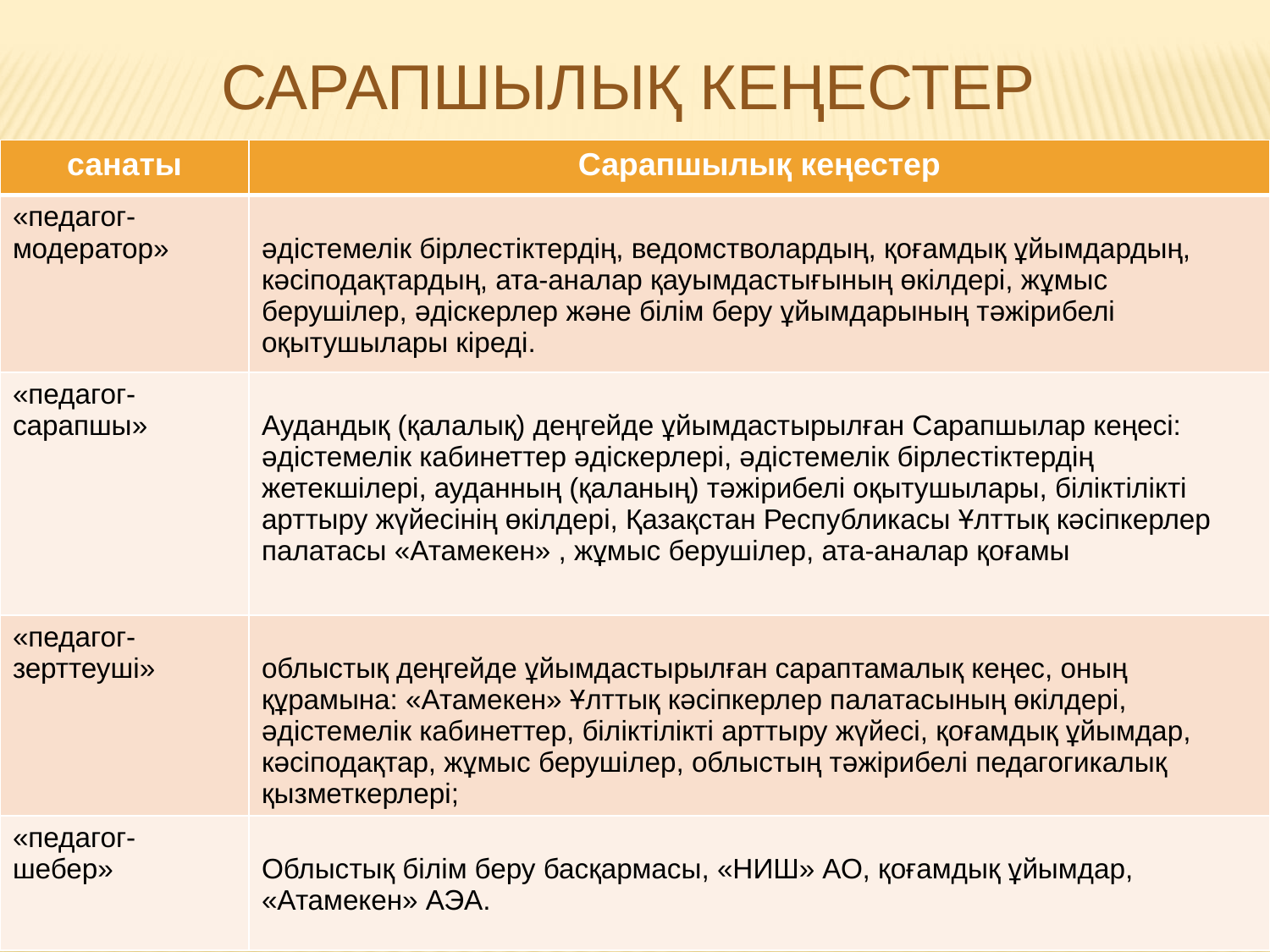

# САРАПШЫЛЫҚ КЕҢЕСТЕР
| санаты | Сарапшылық кеңестер |
| --- | --- |
| «педагог-модератор» | әдістемелік бірлестіктердің, ведомстволардың, қоғамдық ұйымдардың, кәсіподақтардың, ата-аналар қауымдастығының өкілдері, жұмыс берушілер, әдіскерлер және білім беру ұйымдарының тәжірибелі оқытушылары кіреді. |
| «педагог-сарапшы» | Аудандық (қалалық) деңгейде ұйымдастырылған Сарапшылар кеңесі: әдістемелік кабинеттер әдіскерлері, әдістемелік бірлестіктердің жетекшілері, ауданның (қаланың) тәжірибелі оқытушылары, біліктілікті арттыру жүйесінің өкілдері, Қазақстан Республикасы Ұлттық кәсіпкерлер палатасы «Атамекен» , жұмыс берушілер, ата-аналар қоғамы |
| «педагог-зерттеуші» | облыстық деңгейде ұйымдастырылған сараптамалық кеңес, оның құрамына: «Атамекен» Ұлттық кәсіпкерлер палатасының өкілдері, әдістемелік кабинеттер, біліктілікті арттыру жүйесі, қоғамдық ұйымдар, кәсіподақтар, жұмыс берушілер, облыстың тәжірибелі педагогикалық қызметкерлері; |
| «педагог-шебер» | Облыстық білім беру басқармасы, «НИШ» АО, қоғамдық ұйымдар, «Атамекен» АЭА. |
20